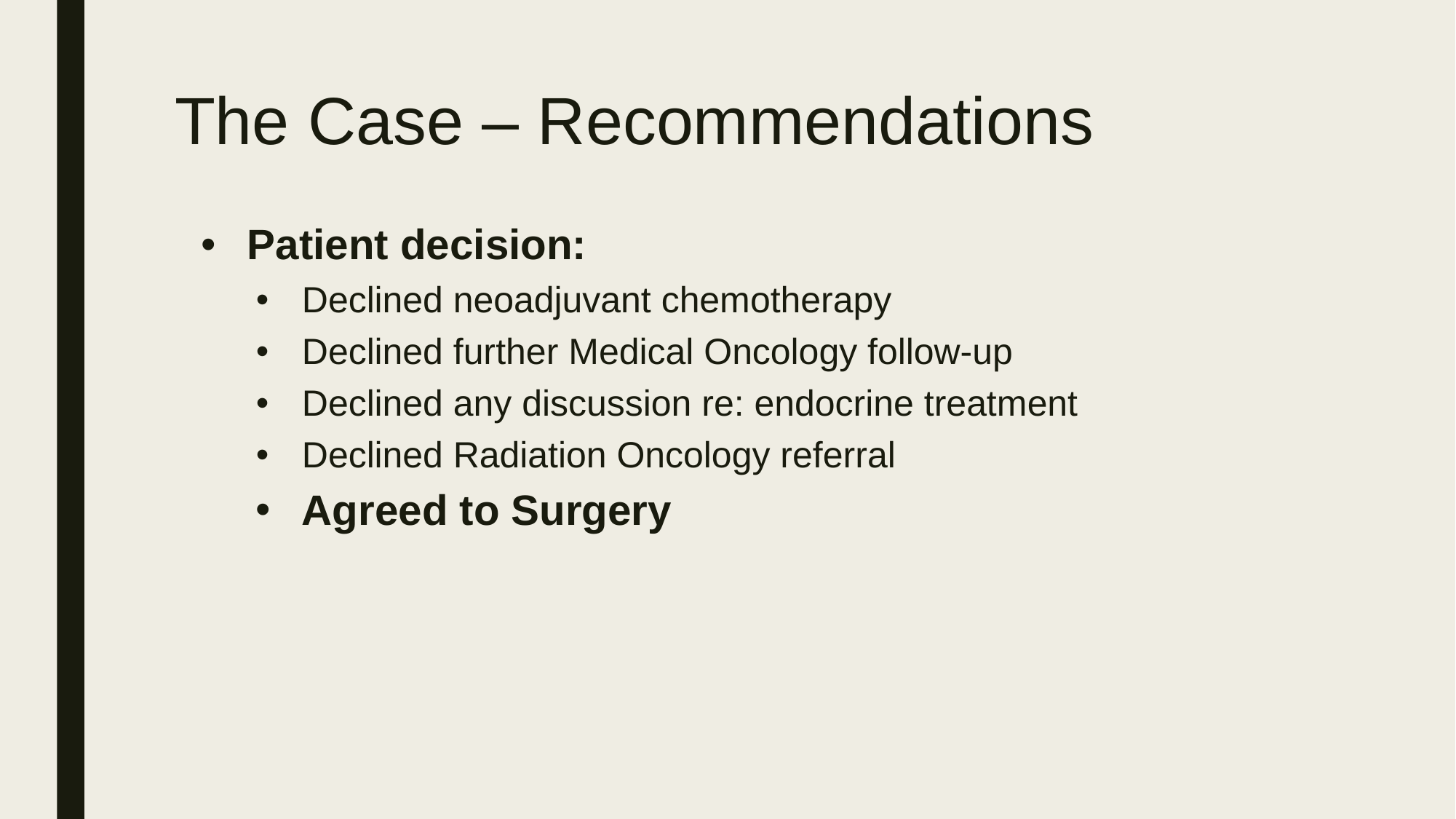

# The Case – Recommendations
Patient decision:
Declined neoadjuvant chemotherapy
Declined further Medical Oncology follow-up
Declined any discussion re: endocrine treatment
Declined Radiation Oncology referral
Agreed to Surgery